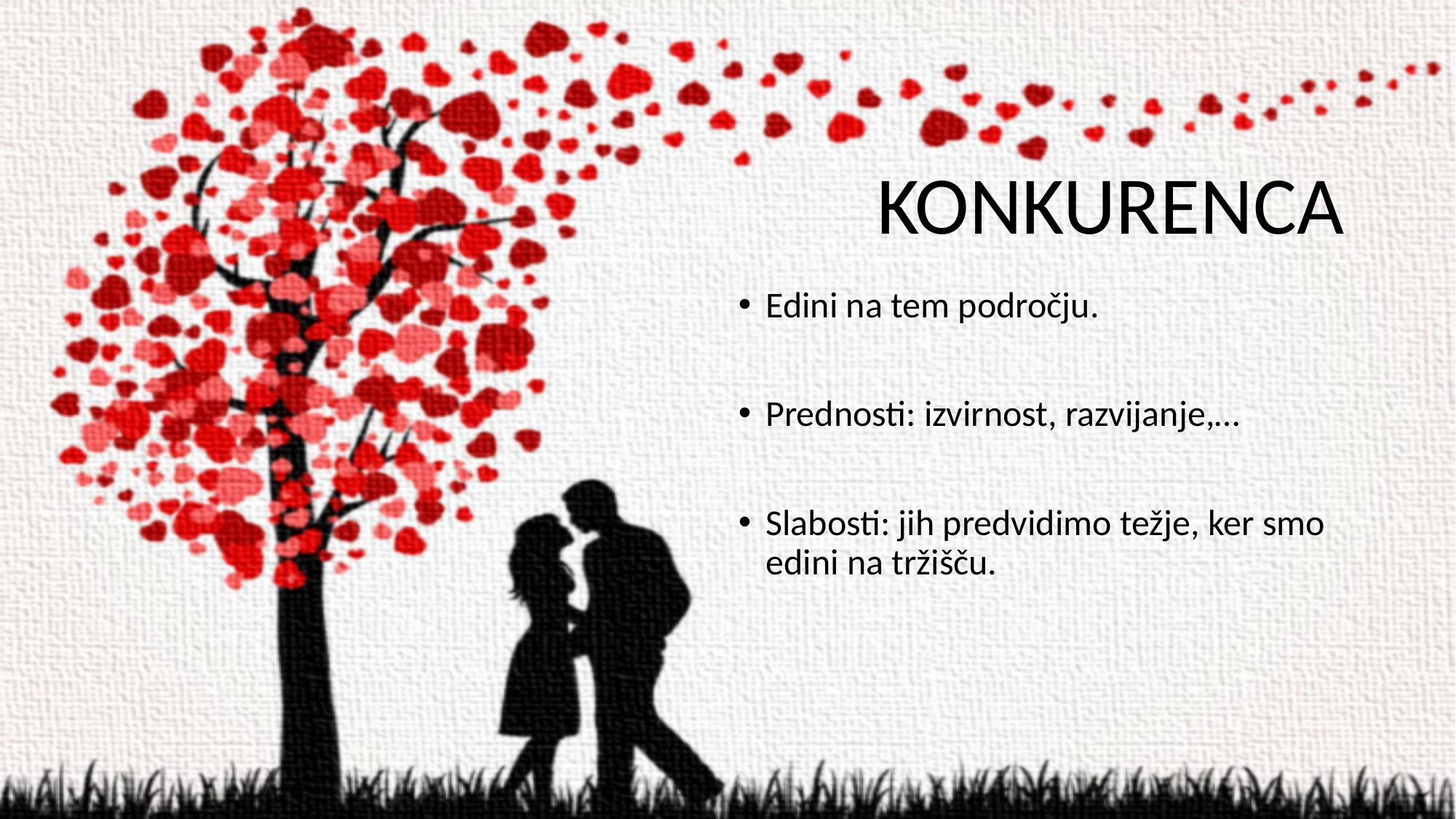

# KONKURENCA
Edini na tem področju.

Prednosti: izvirnost, razvijanje,…

Slabosti: jih predvidimo težje, ker smo edini na tržišču.